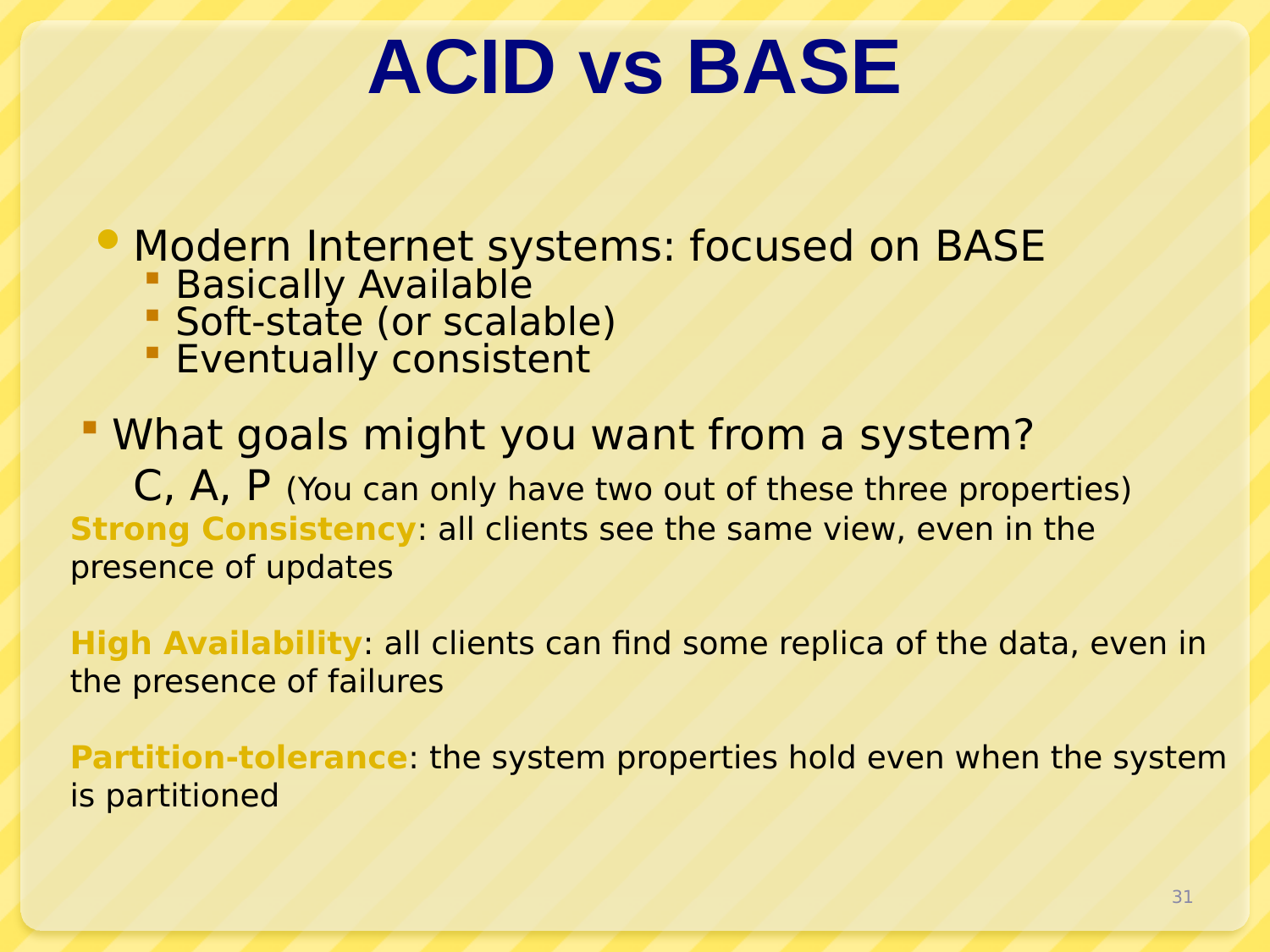

# ACID vs BASE

Modern Internet systems: focused on BASE
Basically Available
Soft-state (or scalable)
Eventually consistent

What goals might you want from a system?
C, A, P (You can only have two out of these three properties)
Strong Consistency: all clients see the same view, even in the presence of updates

High Availability: all clients can find some replica of the data, even in the presence of failures

Partition-tolerance: the system properties hold even when the system is partitioned

31